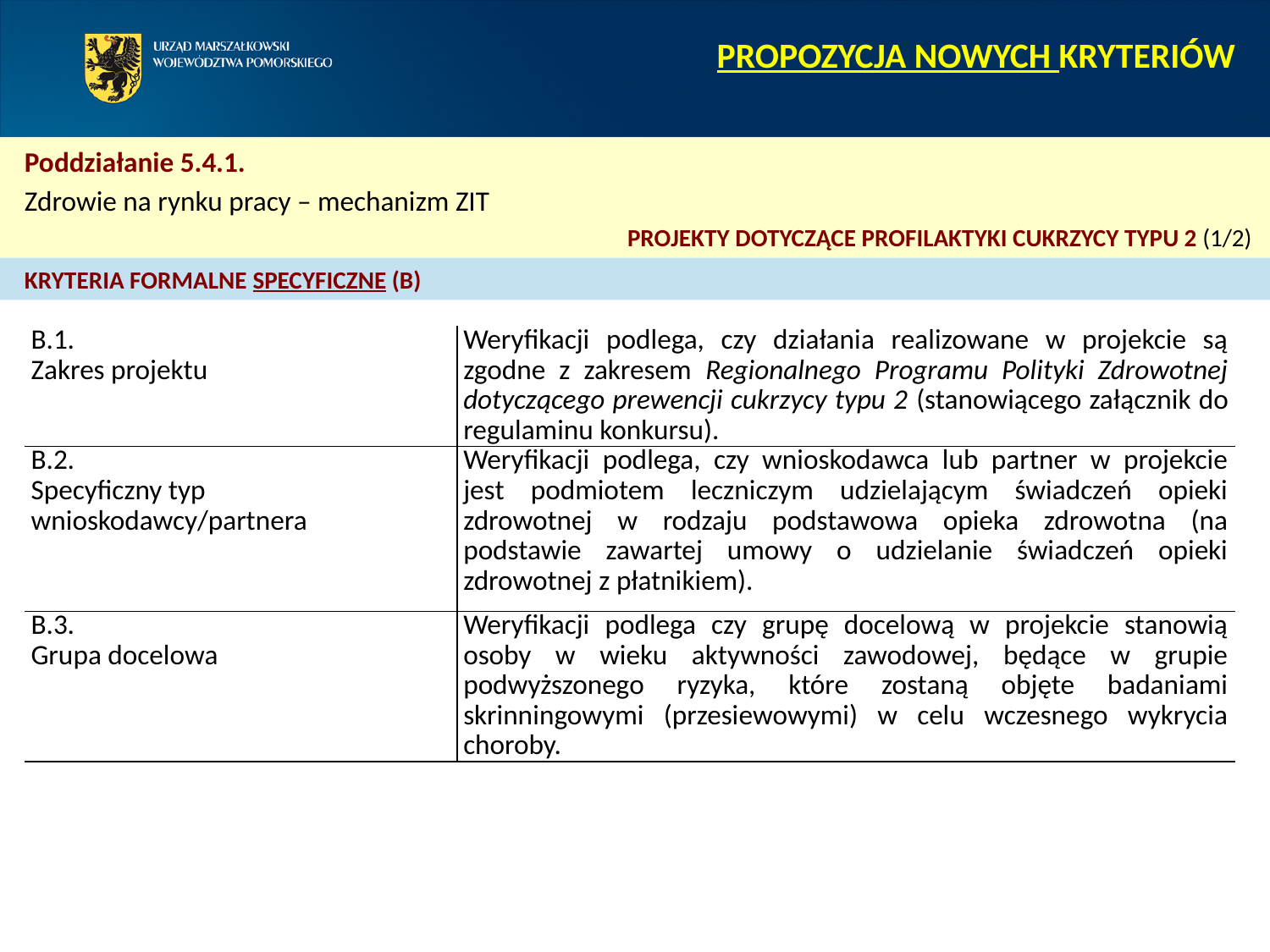

PROPOZYCJA NOWYCH KRYTERIÓW
Poddziałanie 5.4.1.
Zdrowie na rynku pracy – mechanizm ZIT
PROJEKTY DOTYCZĄCE PROFILAKTYKI CUKRZYCY TYPU 2 (1/2)
KRYTERIA FORMALNE SPECYFICZNE (B)
| B.1. Zakres projektu | Weryfikacji podlega, czy działania realizowane w projekcie są zgodne z zakresem Regionalnego Programu Polityki Zdrowotnej dotyczącego prewencji cukrzycy typu 2 (stanowiącego załącznik do regulaminu konkursu). |
| --- | --- |
| B.2. Specyficzny typ wnioskodawcy/partnera | Weryfikacji podlega, czy wnioskodawca lub partner w projekcie jest podmiotem leczniczym udzielającym świadczeń opieki zdrowotnej w rodzaju podstawowa opieka zdrowotna (na podstawie zawartej umowy o udzielanie świadczeń opieki zdrowotnej z płatnikiem). |
| B.3. Grupa docelowa | Weryfikacji podlega czy grupę docelową w projekcie stanowią osoby w wieku aktywności zawodowej, będące w grupie podwyższonego ryzyka, które zostaną objęte badaniami skrinningowymi (przesiewowymi) w celu wczesnego wykrycia choroby. |